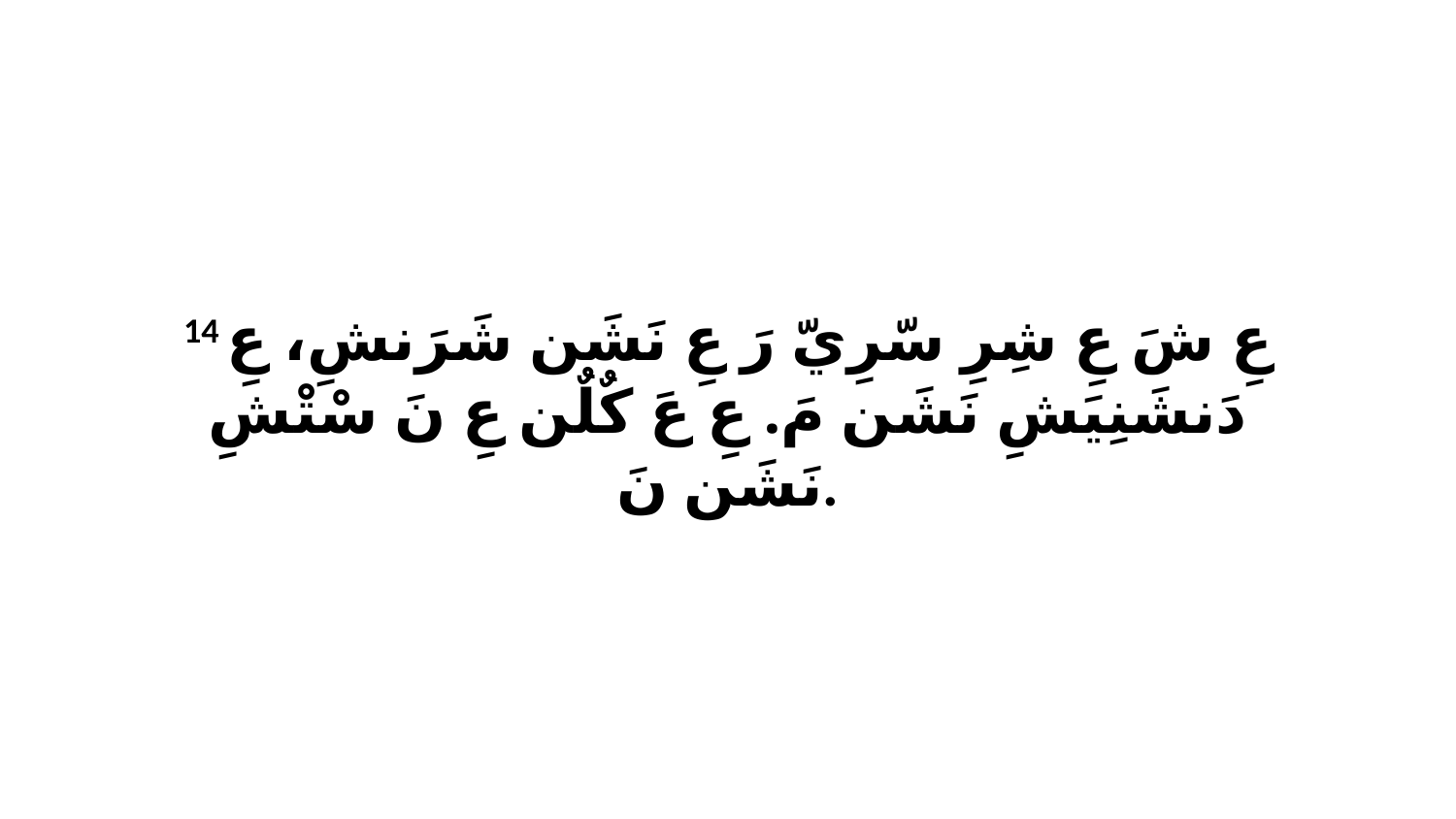

14 عِ شَ عِ شِرِ سّرِيّ رَ عِ نَشَن شَرَنشِ، عِ دَنشَنِيَشِ نَشَن مَ. عِ عَ كٌلٌن عِ نَ سْتْشِ نَشَن نَ.